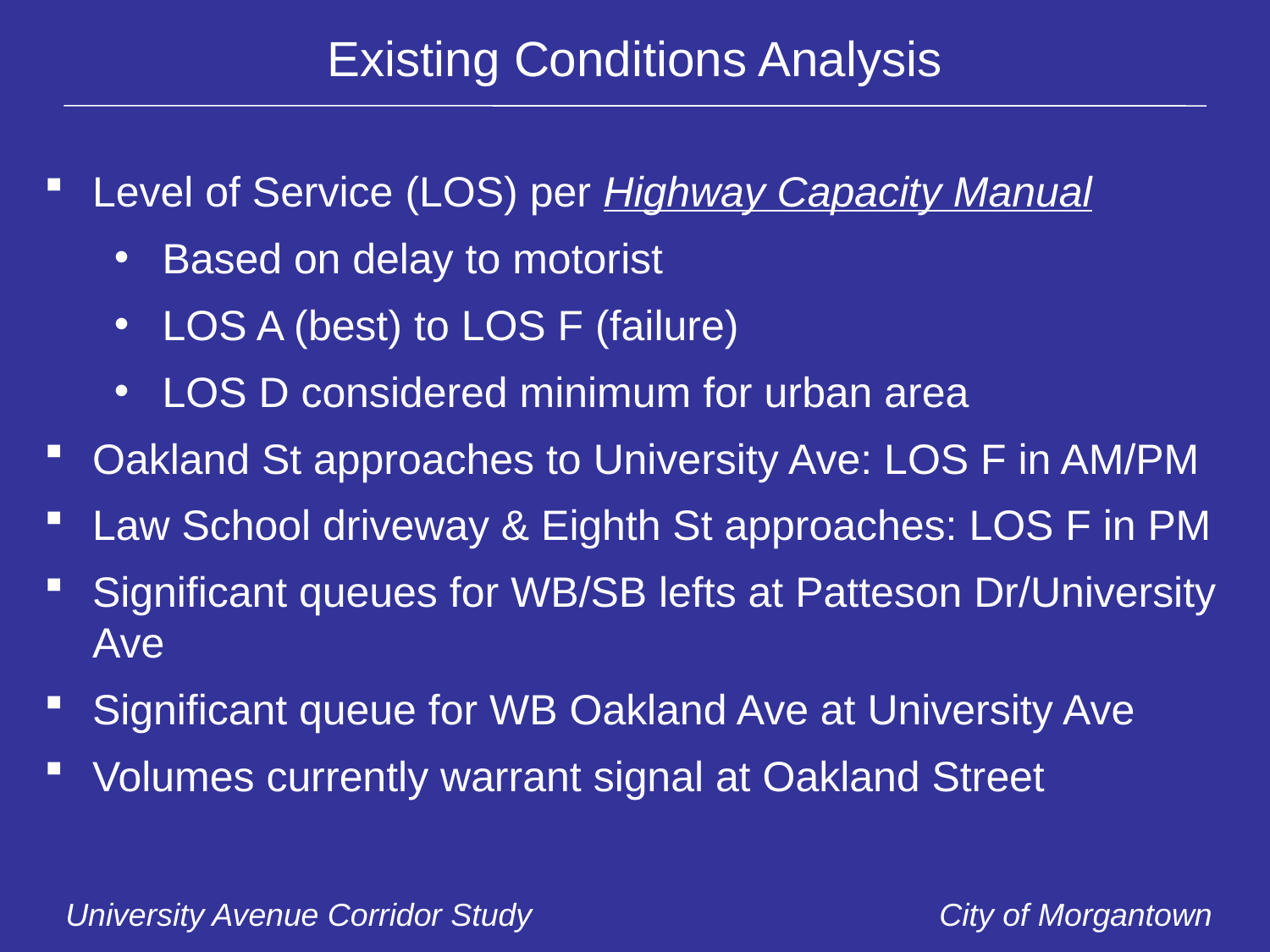

Existing Conditions Analysis

Level of Service (LOS) per Highway Capacity Manual
Based on delay to motorist
LOS A (best) to LOS F (failure)
LOS D considered minimum for urban area
Oakland St approaches to University Ave: LOS F in AM/PM
Law School driveway & Eighth St approaches: LOS F in PM
Significant queues for WB/SB lefts at Patteson Dr/University Ave
Significant queue for WB Oakland Ave at University Ave
Volumes currently warrant signal at Oakland Street
University Avenue Corridor Study                                              City of Morgantown